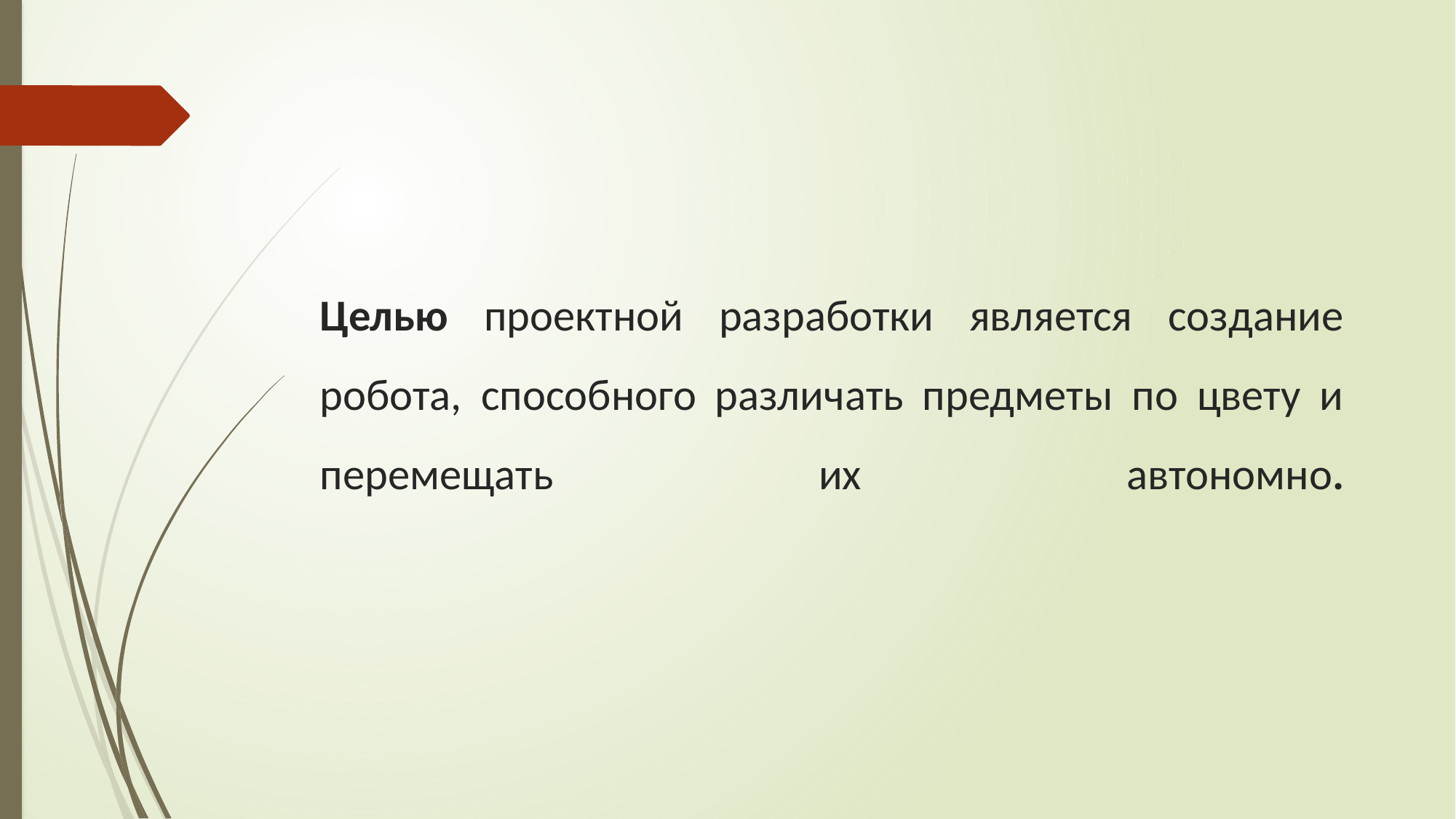

# Целью проектной разработки является создание робота, способного различать предметы по цвету и перемещать их автономно.